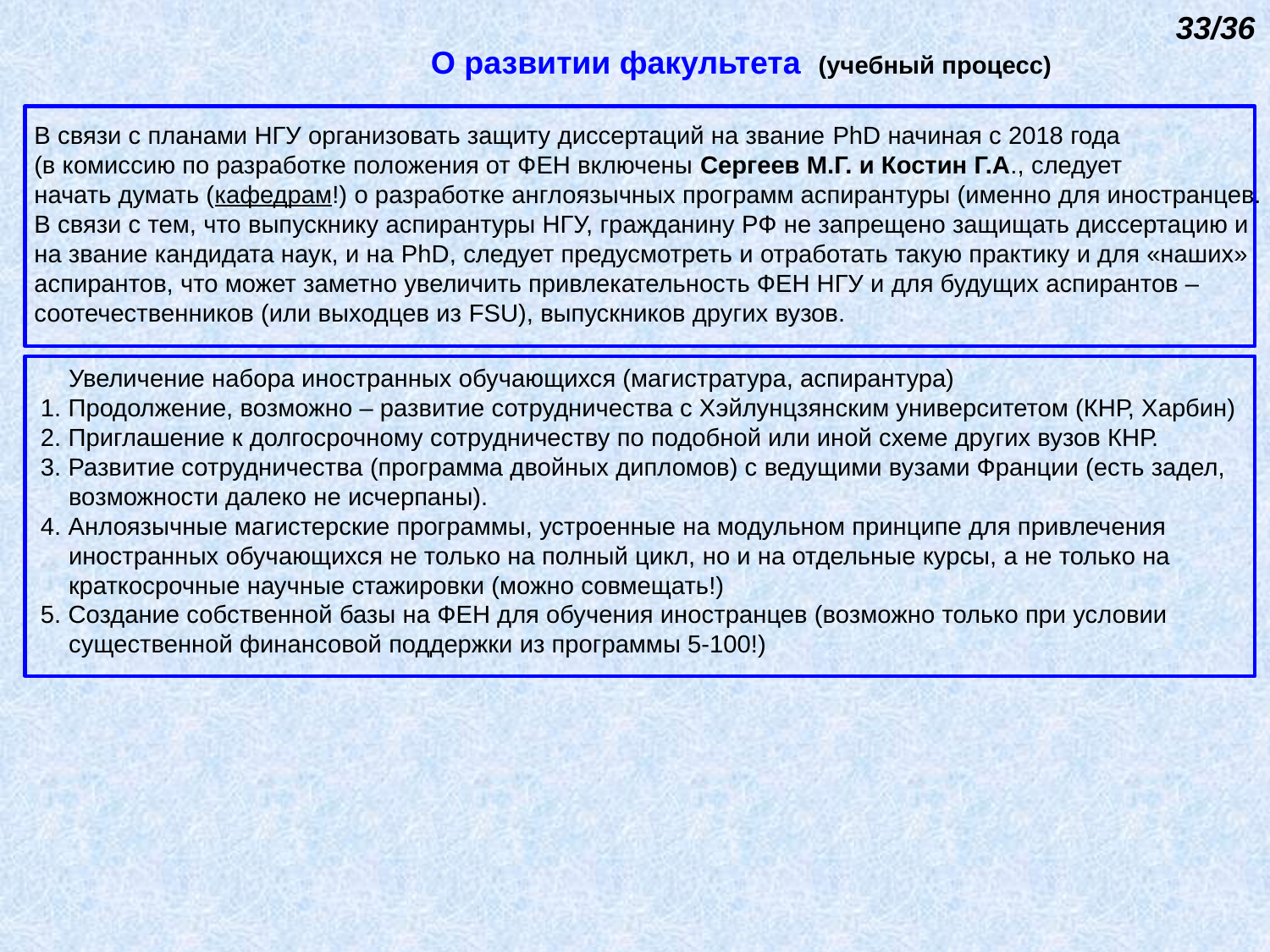

33/36
О развитии факультета  (учебный процесс)

В связи с планами НГУ организовать защиту диссертаций на звание PhD начиная с 2018 года
(в комиссию по разработке положения от ФЕН включены Сергеев М.Г. и Костин Г.А., следует
начать думать (кафедрам!) о разработке англоязычных программ аспирантуры (именно для иностранцев.
В связи с тем, что выпускнику аспирантуры НГУ, гражданину РФ не запрещено защищать диссертацию и
на звание кандидата наук, и на PhD, следует предусмотреть и отработать такую практику и для «наших»
аспирантов, что может заметно увеличить привлекательность ФЕН НГУ и для будущих аспирантов –
соотечественников (или выходцев из FSU), выпускников других вузов.
    Увеличение набора иностранных обучающихся (магистратура, аспирантура)
1. Продолжение, возможно – развитие сотрудничества с Хэйлунцзянским университетом (КНР, Харбин)
2. Приглашение к долгосрочному сотрудничеству по подобной или иной схеме других вузов КНР.
3. Развитие сотрудничества (программа двойных дипломов) с ведущими вузами Франции (есть задел,
    возможности далеко не исчерпаны).
4. Анлоязычные магистерские программы, устроенные на модульном принципе для привлечения
    иностранных обучающихся не только на полный цикл, но и на отдельные курсы, а не только на
    краткосрочные научные стажировки (можно совмещать!)
5. Создание собственной базы на ФЕН для обучения иностранцев (возможно только при условии
    существенной финансовой поддержки из программы 5-100!)